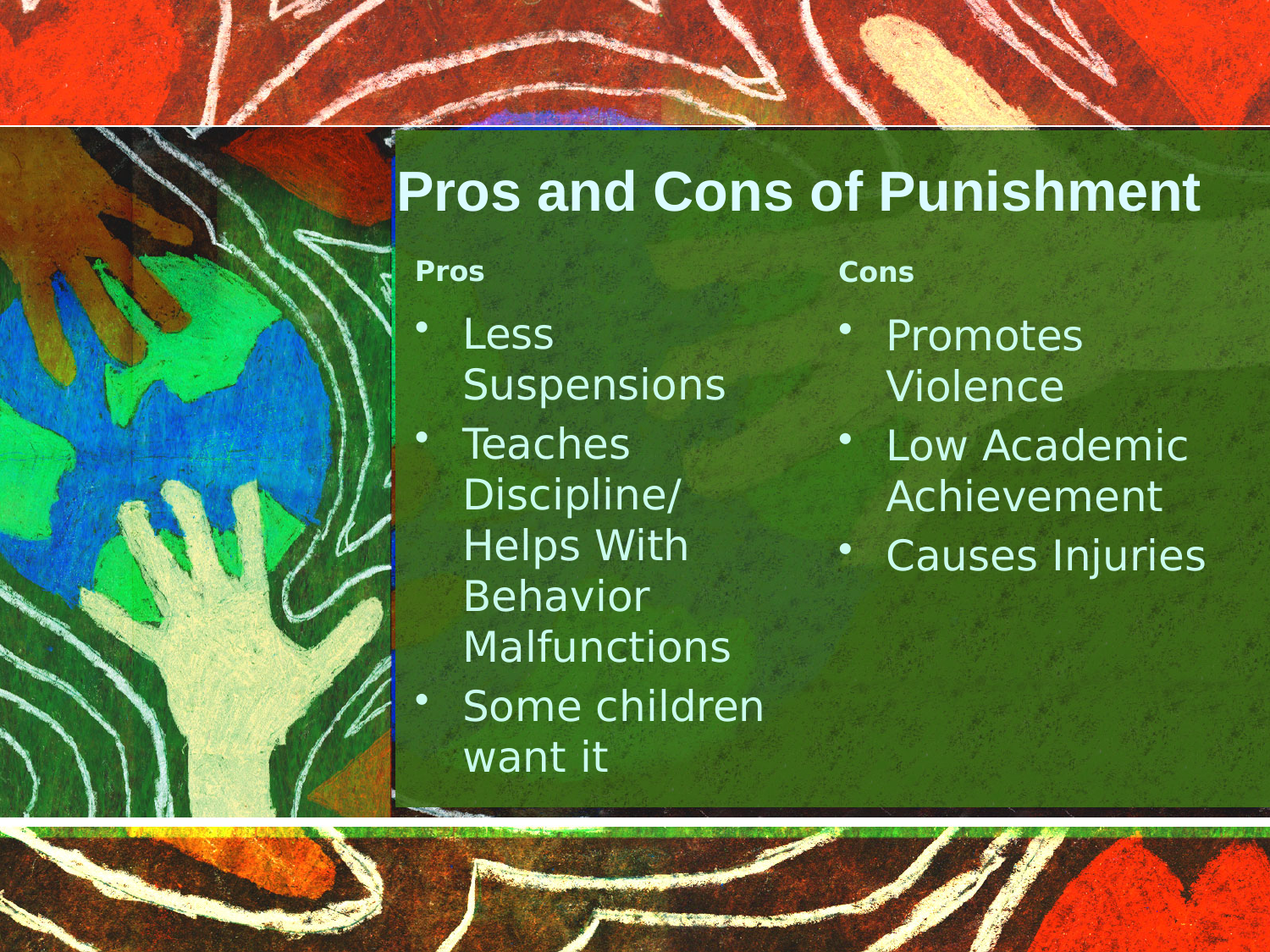

Pros and Cons of Punishment
Pros
Cons
Less Suspensions
Teaches Discipline/ Helps With Behavior Malfunctions
Some children want it

Promotes Violence
Low Academic Achievement
Causes Injuries